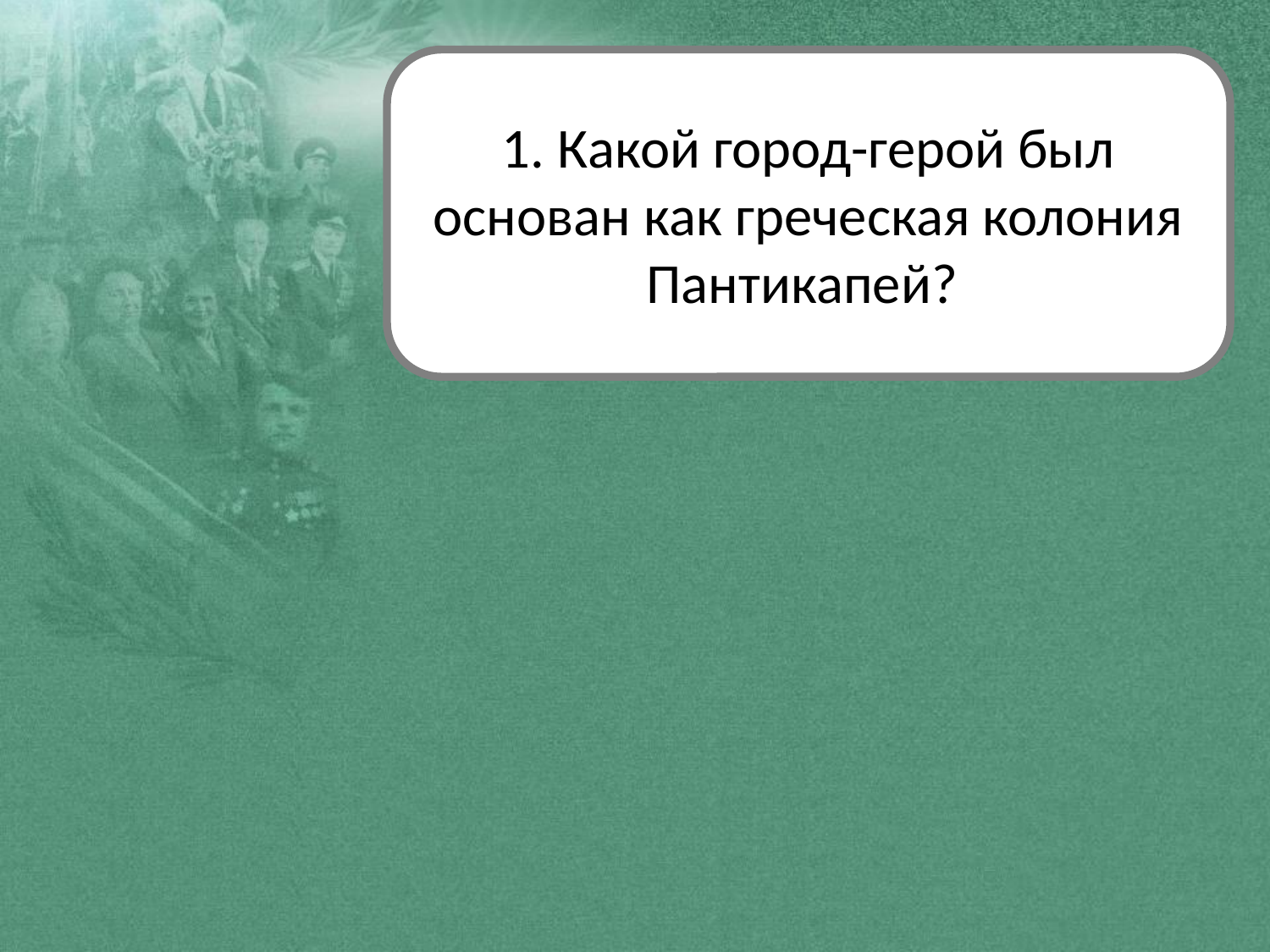

1. Какой город-герой был основан как греческая колония Пантикапей?